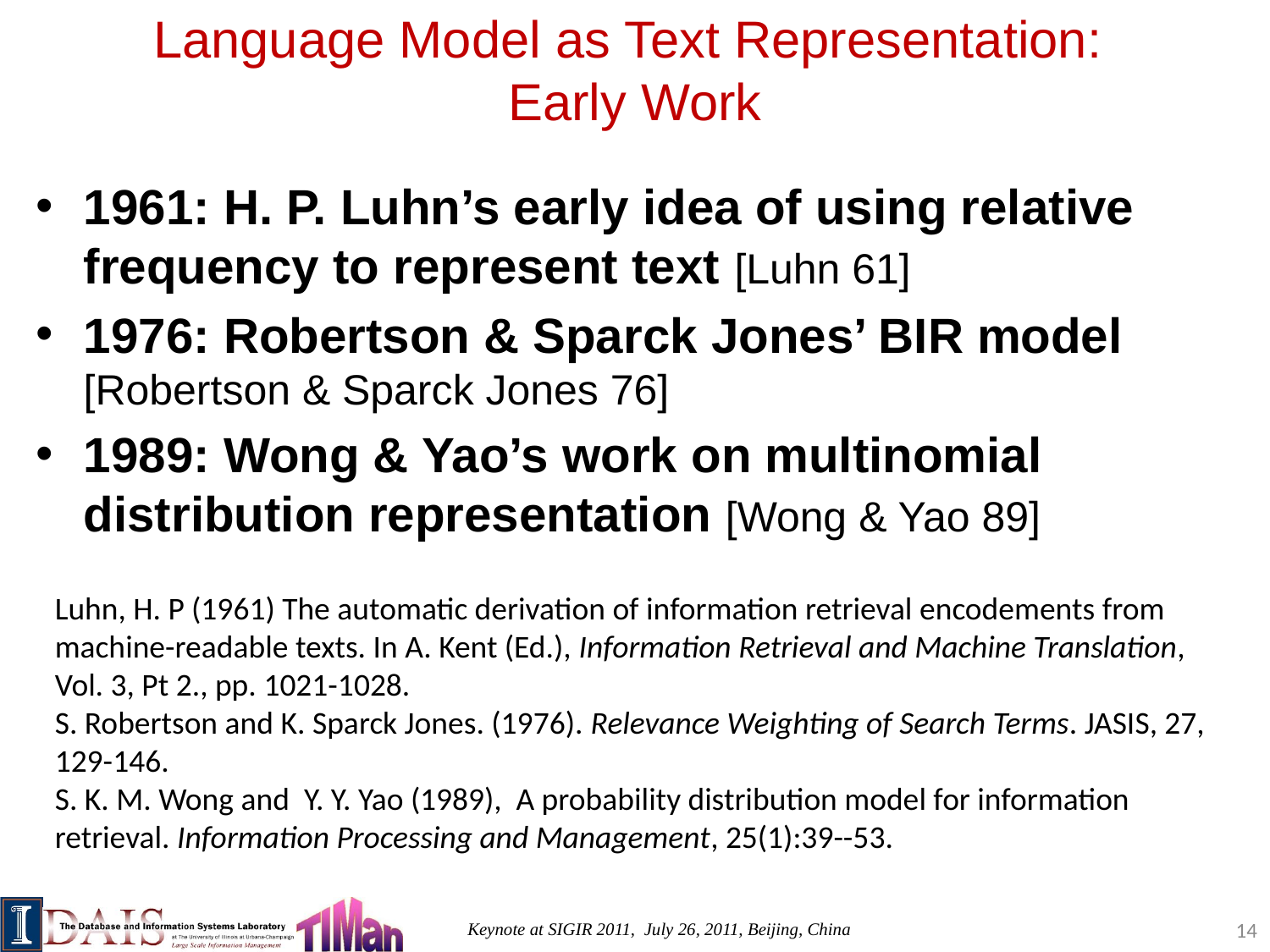

# Language Model as Text Representation: Early Work
1961: H. P. Luhn’s early idea of using relative frequency to represent text [Luhn 61]
1976: Robertson & Sparck Jones’ BIR model [Robertson & Sparck Jones 76]
1989: Wong & Yao’s work on multinomial distribution representation [Wong & Yao 89]
Luhn, H. P (1961) The automatic derivation of information retrieval encodements from machine-readable texts. In A. Kent (Ed.), Information Retrieval and Machine Translation, Vol. 3, Pt 2., pp. 1021-1028.
S. Robertson and K. Sparck Jones. (1976). Relevance Weighting of Search Terms. JASIS, 27, 129-146.
S. K. M. Wong and  Y. Y. Yao (1989),  A probability distribution model for information retrieval. Information Processing and Management, 25(1):39--53.

14